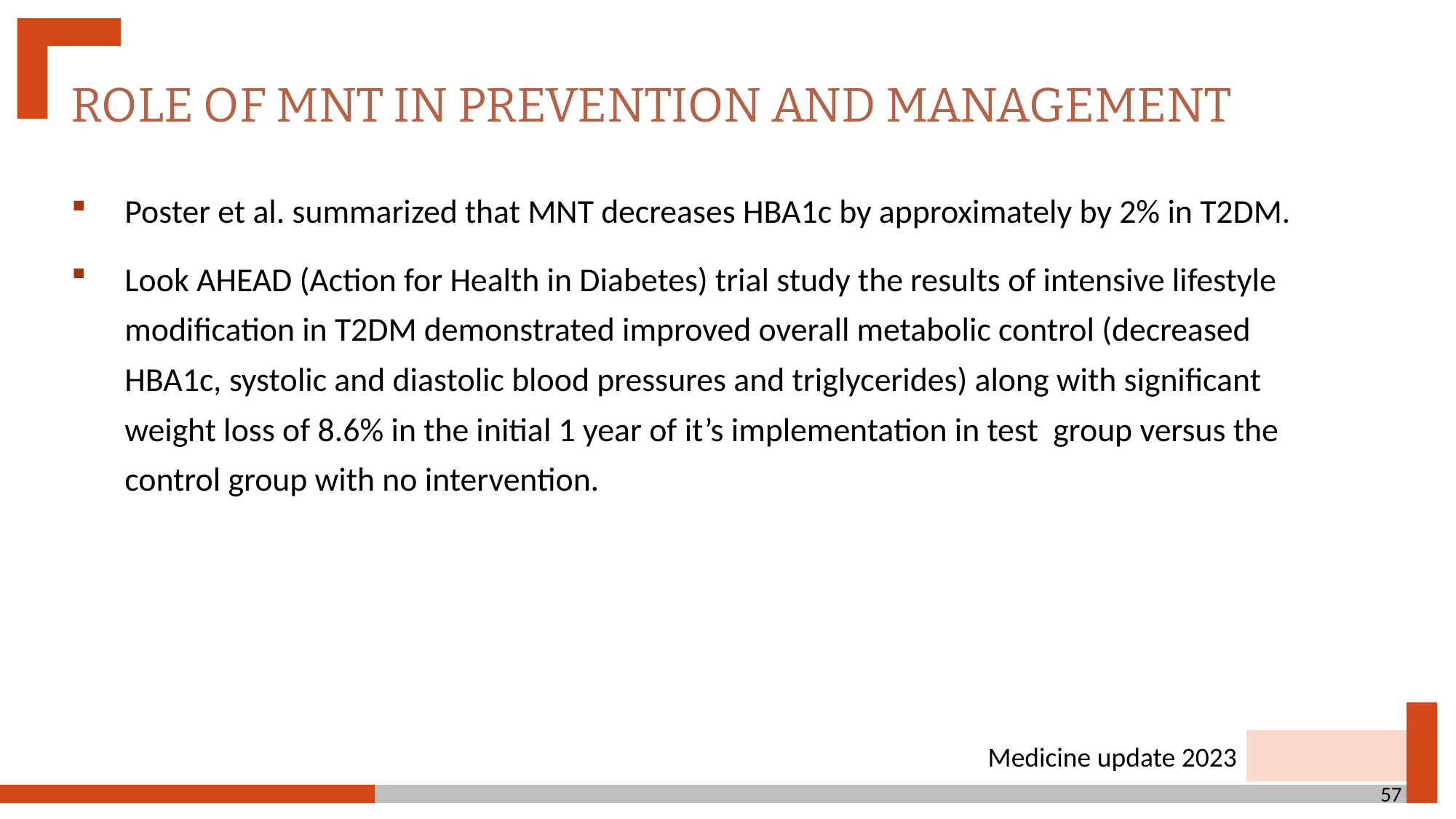

Role of MNT in prevention and management
Poster et al. summarized that MNT decreases HBA1c by approximately by 2% in T2DM.
Look AHEAD (Action for Health in Diabetes) trial study the results of intensive lifestyle modification in T2DM demonstrated improved overall metabolic control (decreased HBA1c, systolic and diastolic blood pressures and triglycerides) along with significant weight loss of 8.6% in the initial 1 year of it’s implementation in test  group versus the control group with no intervention.
Medicine update 2023
57